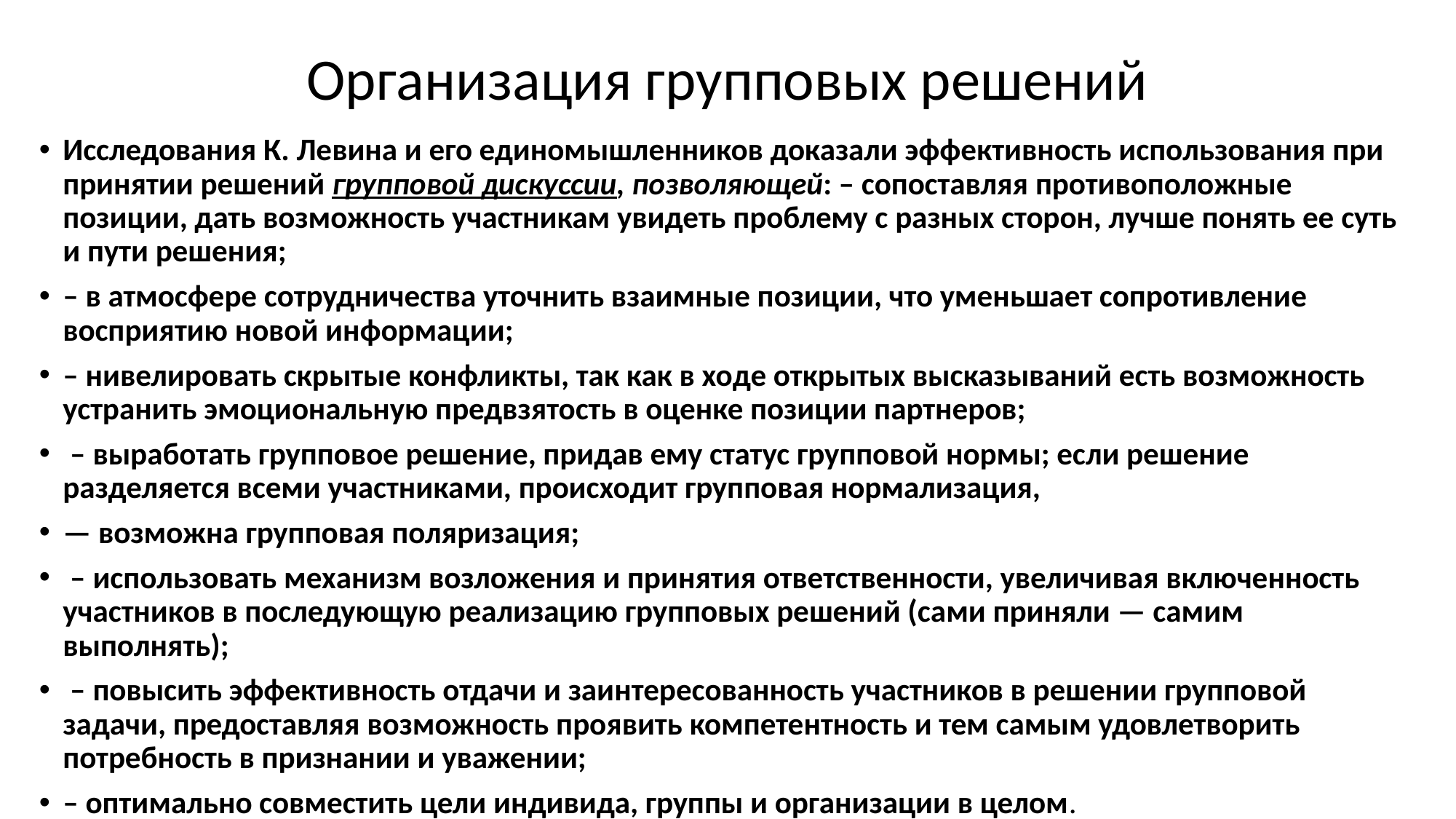

# Организация групповых решений
Исследования К. Левина и его единомышленников доказали эффективность использования при принятии решений групповой дискуссии, позволяющей: – сопоставляя противоположные позиции, дать возможность участникам увидеть проблему с разных сторон, лучше понять ее суть и пути решения;
– в атмосфере сотрудничества уточнить взаимные позиции, что уменьшает сопротивление восприятию новой информации;
– нивелировать скрытые конфликты, так как в ходе открытых высказываний есть возможность устранить эмоциональную предвзятость в оценке позиции партнеров;
 – выработать групповое решение, придав ему статус групповой нормы; если решение разделяется всеми участниками, происходит групповая нормализация,
— возможна групповая поляризация;
 – использовать механизм возложения и принятия ответственности, увеличивая включенность участников в последующую реализацию групповых решений (сами приняли — самим выполнять);
 – повысить эффективность отдачи и заинтересованность участников в решении групповой задачи, предоставляя возможность проявить компетентность и тем самым удовлетворить потребность в признании и уважении;
– оптимально совместить цели индивида, группы и организации в целом.